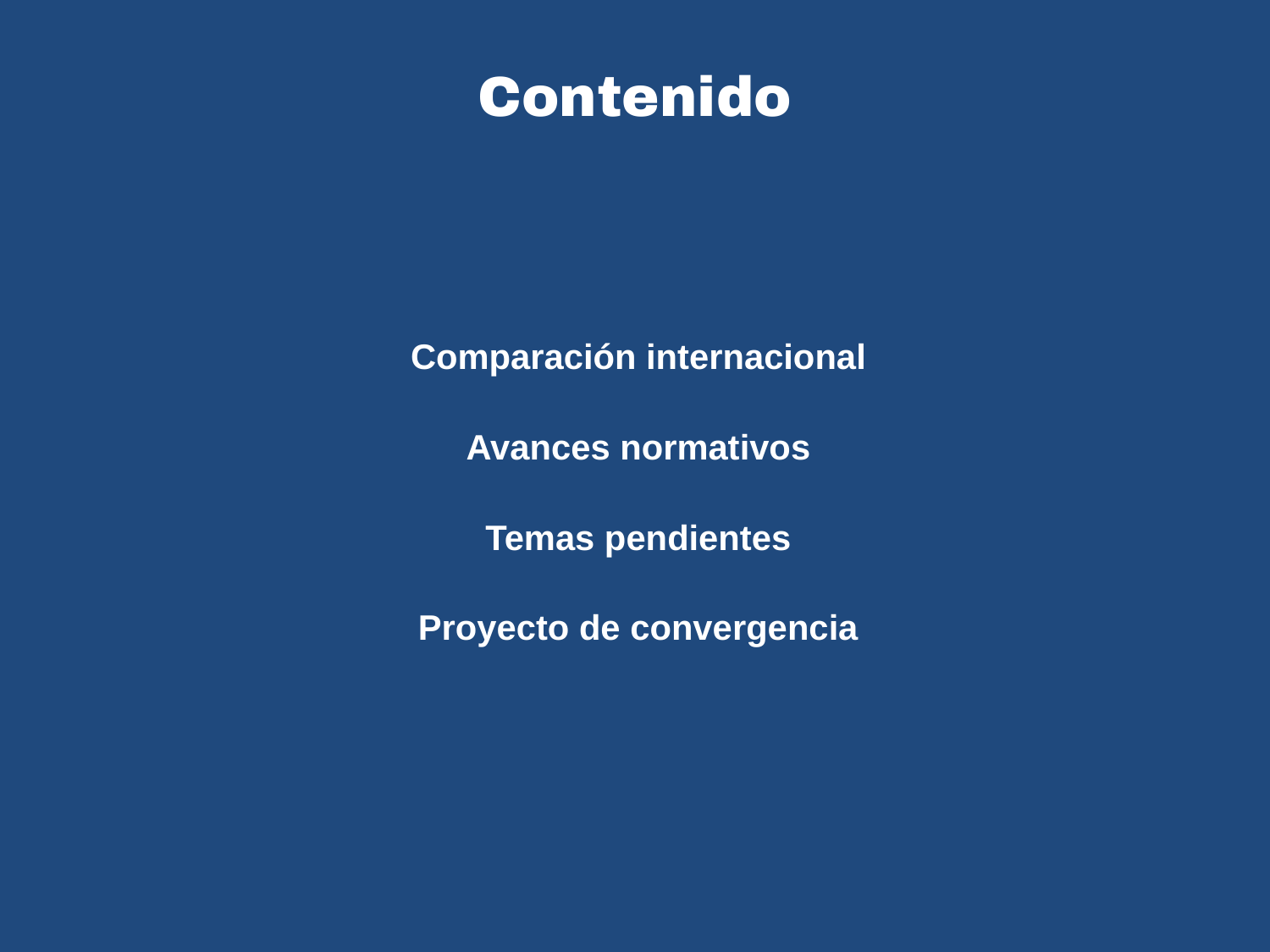

Contenido

Comparación internacional

Avances normativos

Temas pendientes

Proyecto de convergencia